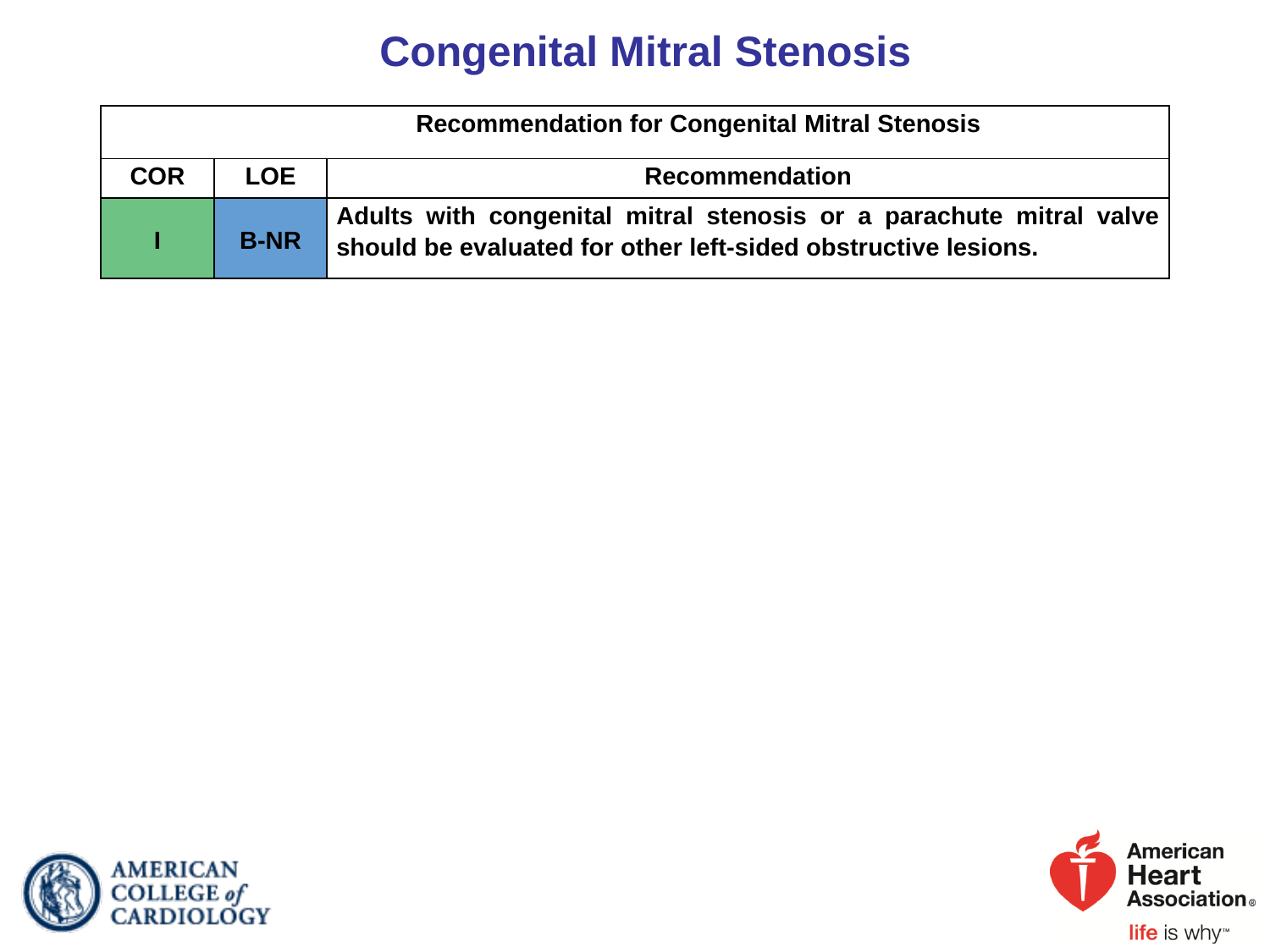

# Congenital Mitral Stenosis
| Recommendation for Congenital Mitral Stenosis |  |  |
| --- | --- | --- |
| COR | LOE | Recommendation |
| I | B-NR | Adults with congenital mitral stenosis or a parachute mitral valve should be evaluated for other left-sided obstructive lesions. |